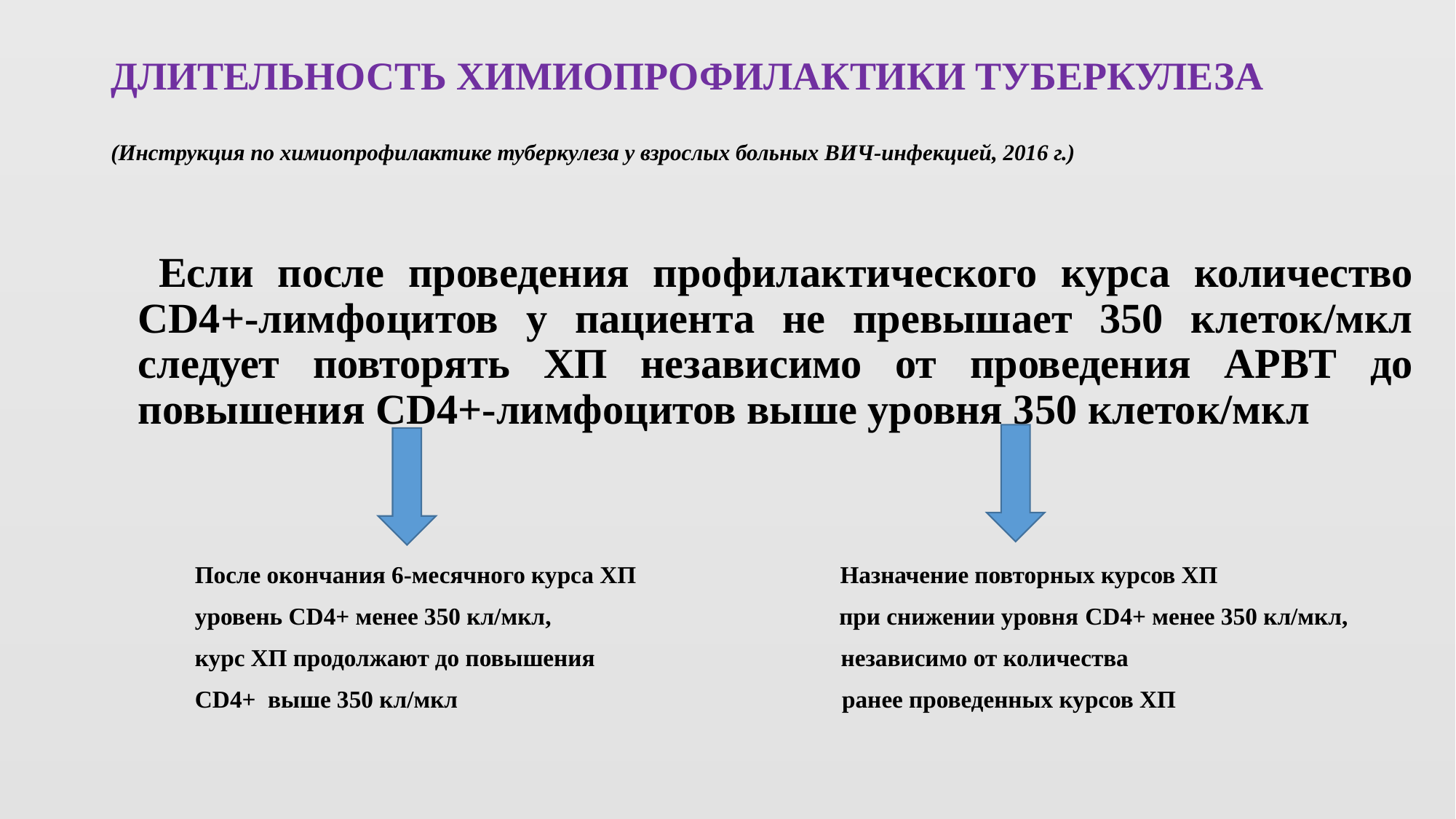

# ДЛИТЕЛЬНОСТЬ ХИМИОПРОФИЛАКТИКИ ТУБЕРКУЛЕЗА (Инструкция по химиопрофилактике туберкулеза у взрослых больных ВИЧ-инфекцией, 2016 г.)

  Если после проведения профилактического курса количество CD4+-лимфоцитов у пациента не превышает 350 клеток/мкл следует повторять ХП независимо от проведения АРВТ до повышения CD4+-лимфоцитов выше уровня 350 клеток/мкл

              После окончания 6-месячного курса ХП                                  Назначение повторных курсов ХП
              уровень CD4+ менее 350 кл/мкл,                                                при снижении уровня CD4+ менее 350 кл/мкл,
              курс ХП продолжают до повышения                                         независимо от количества
              CD4+  выше 350 кл/мкл                                                                ранее проведенных курсов ХП